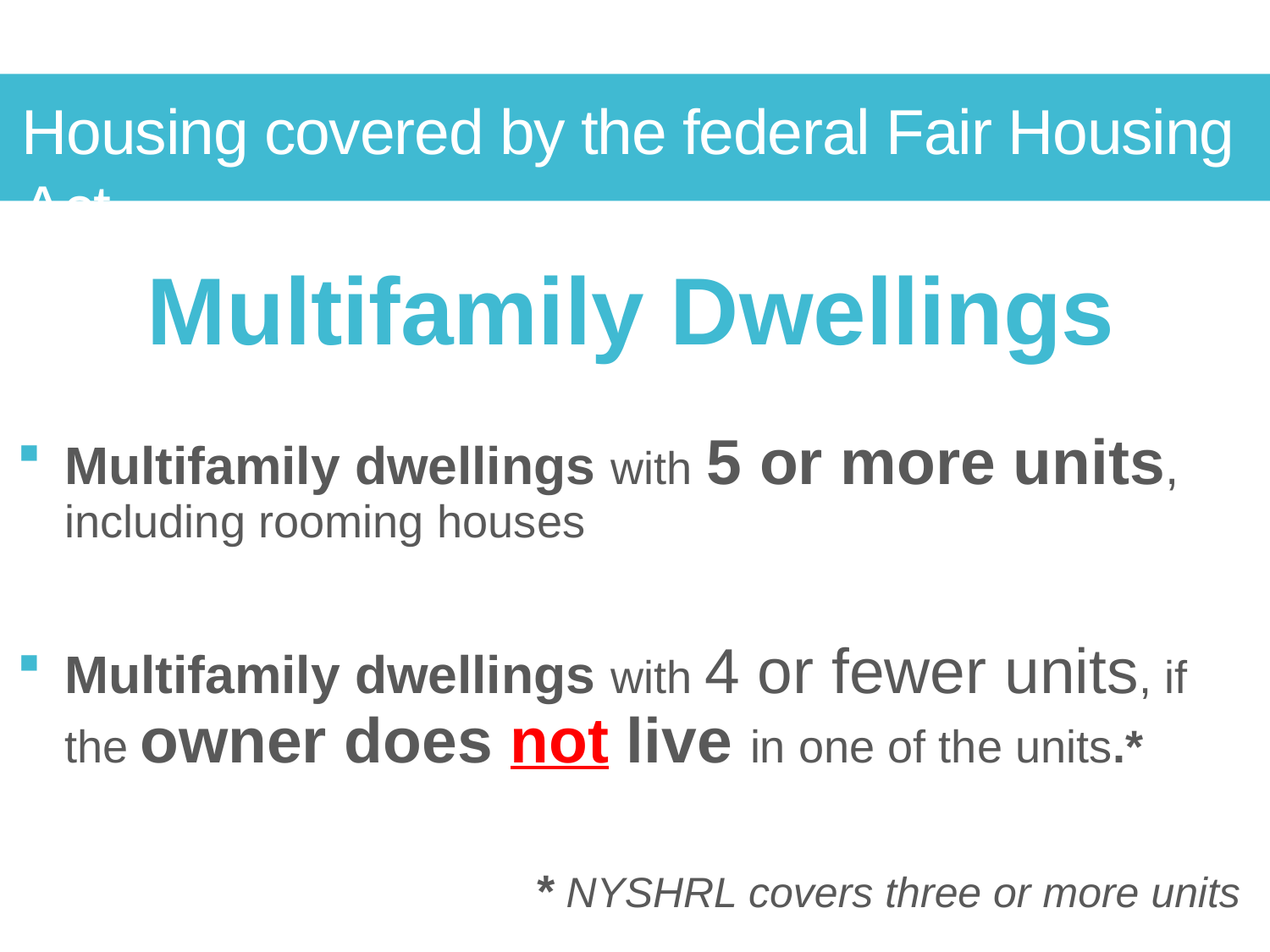

Housing covered by the federal Fair Housing Act

Multifamily Dwellings
Multifamily dwellings with 5 or more units, including rooming houses

Multifamily dwellings with 4 or fewer units, if the owner does not live in one of the units.*

* NYSHRL covers three or more units